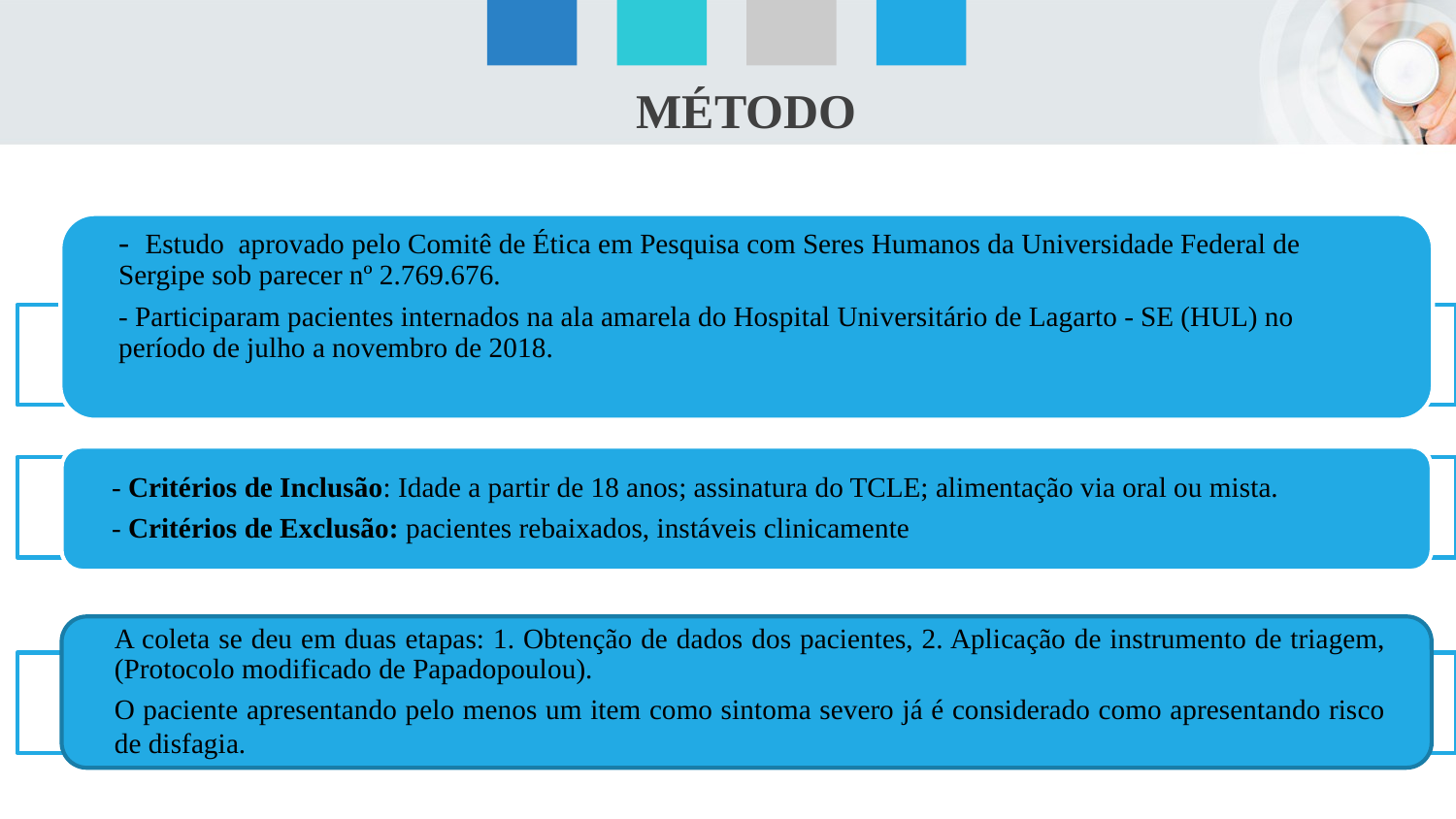

# MÉTODO
-  Estudo  aprovado pelo Comitê de Ética em Pesquisa com Seres Humanos da Universidade Federal de Sergipe sob parecer nº 2.769.676.
- Participaram pacientes internados na ala amarela do Hospital Universitário de Lagarto - SE (HUL) no período de julho a novembro de 2018.

- Critérios de Inclusão: Idade a partir de 18 anos; assinatura do TCLE; alimentação via oral ou mista.
- Critérios de Exclusão: pacientes rebaixados, instáveis clinicamente
A coleta se deu em duas etapas: 1. Obtenção de dados dos pacientes, 2. Aplicação de instrumento de triagem, (Protocolo modificado de Papadopoulou).
O paciente apresentando pelo menos um item como sintoma severo já é considerado como apresentando risco de disfagia.